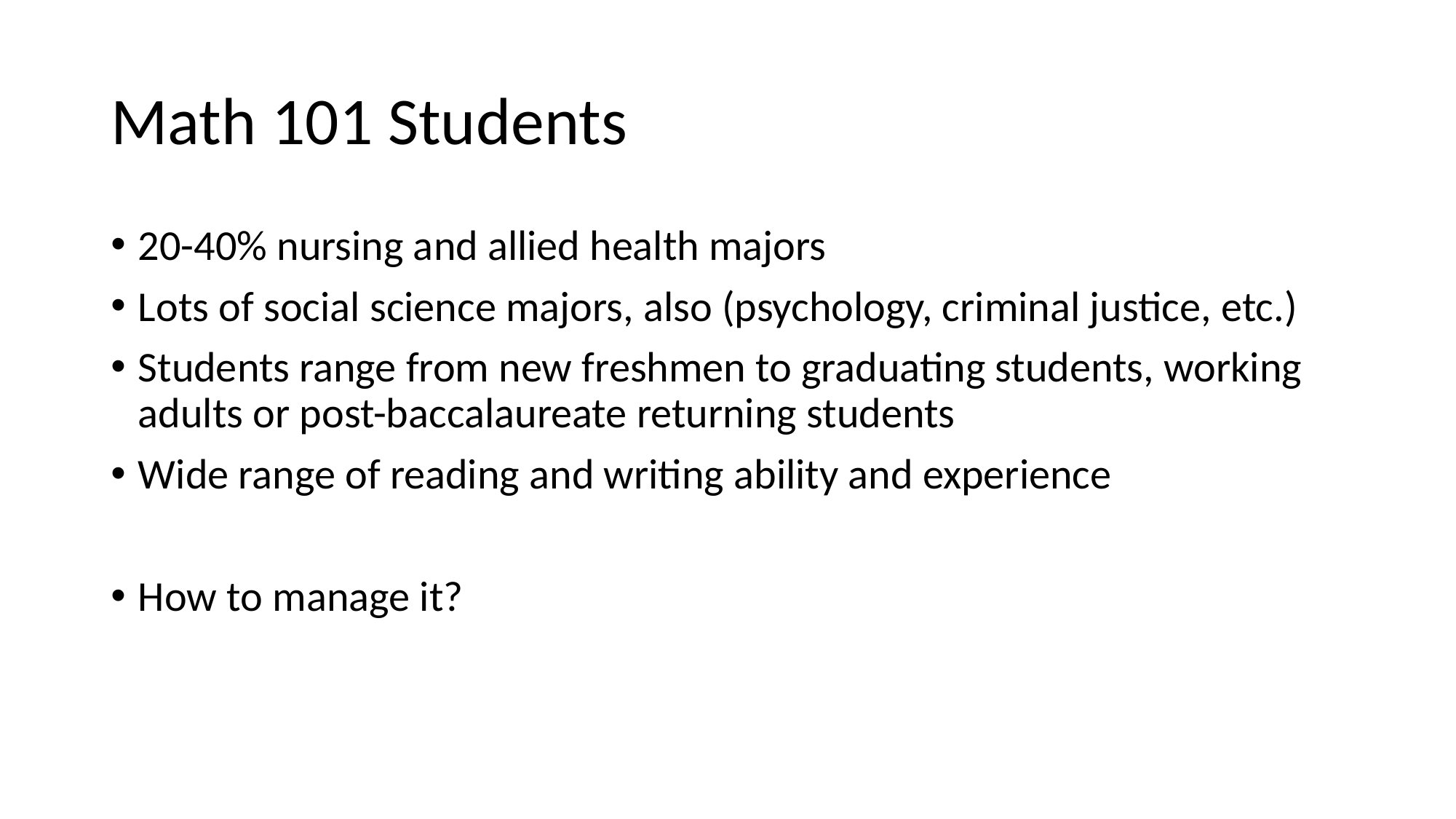

# Math 101 Students
20-40% nursing and allied health majors
Lots of social science majors, also (psychology, criminal justice, etc.)
Students range from new freshmen to graduating students, working adults or post-baccalaureate returning students
Wide range of reading and writing ability and experience

How to manage it?